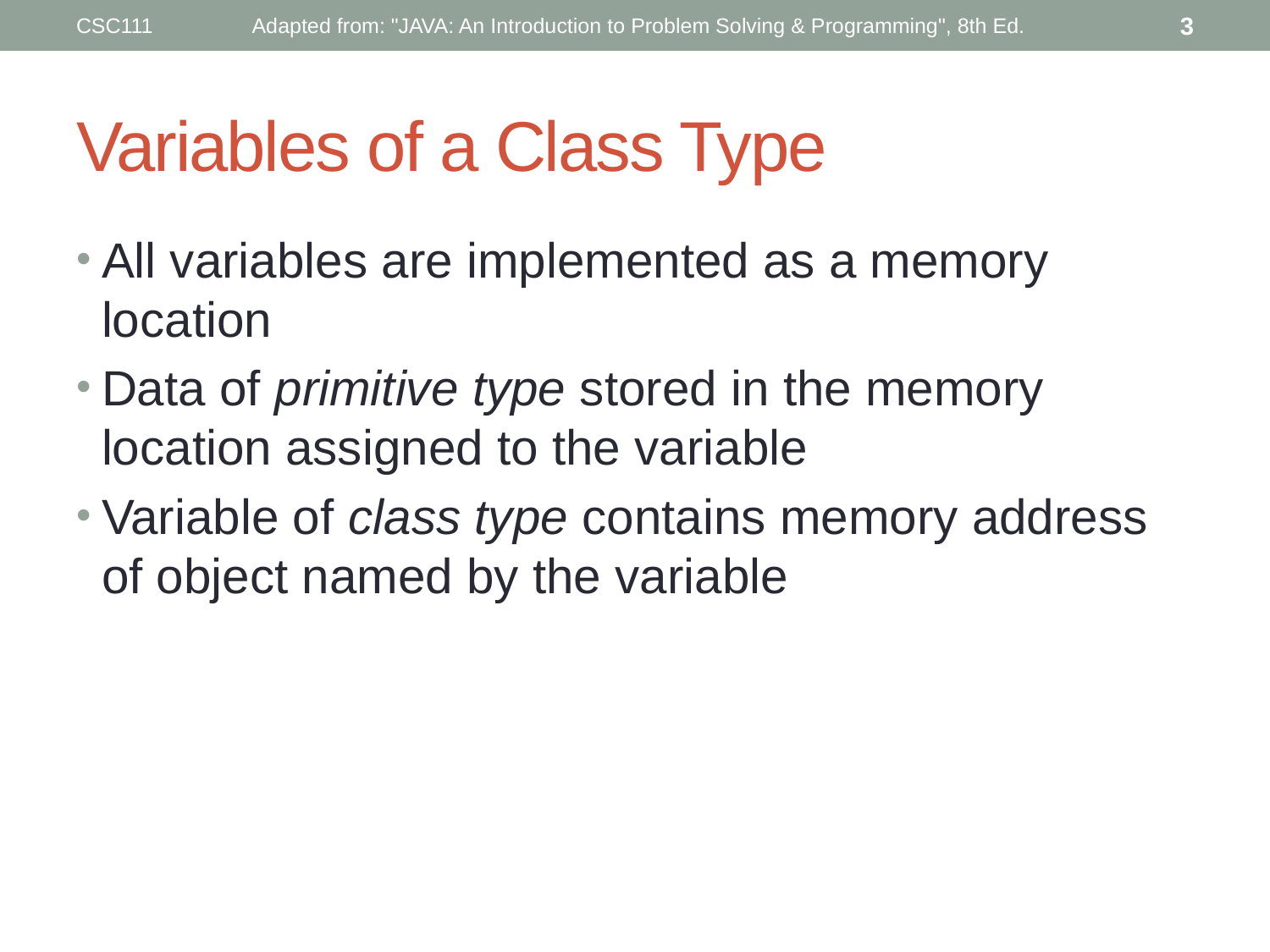

CSC111
Adapted from: "JAVA: An Introduction to Problem Solving & Programming", 8th Ed.
3
# Variables of a Class Type
All variables are implemented as a memory location
Data of primitive type stored in the memory location assigned to the variable
Variable of class type contains memory address of object named by the variable